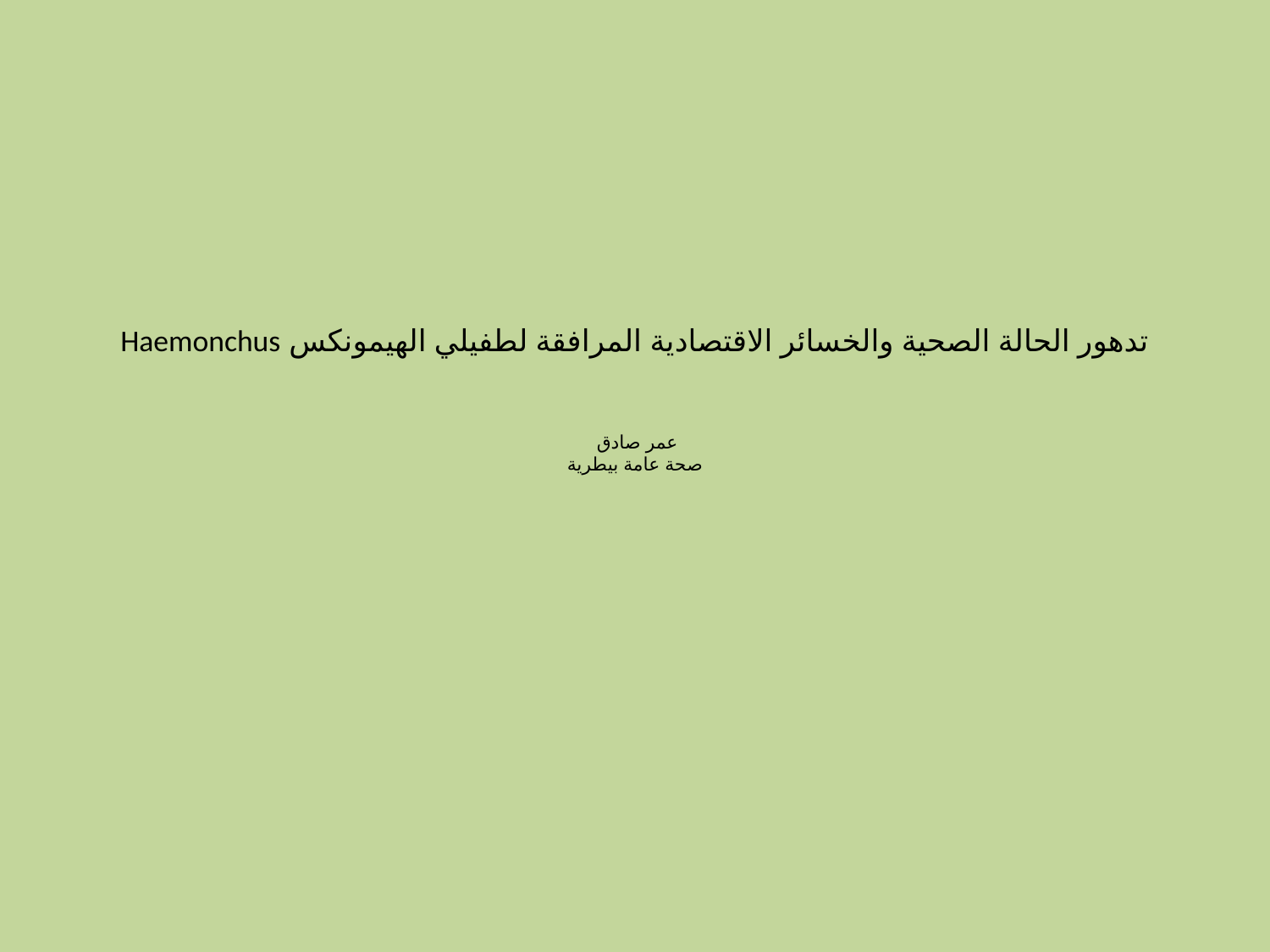

# تدهور الحالة الصحية والخسائر الاقتصادية المرافقة لطفيلي الهيمونكس Haemonchus عمر صادق صحة عامة بيطرية